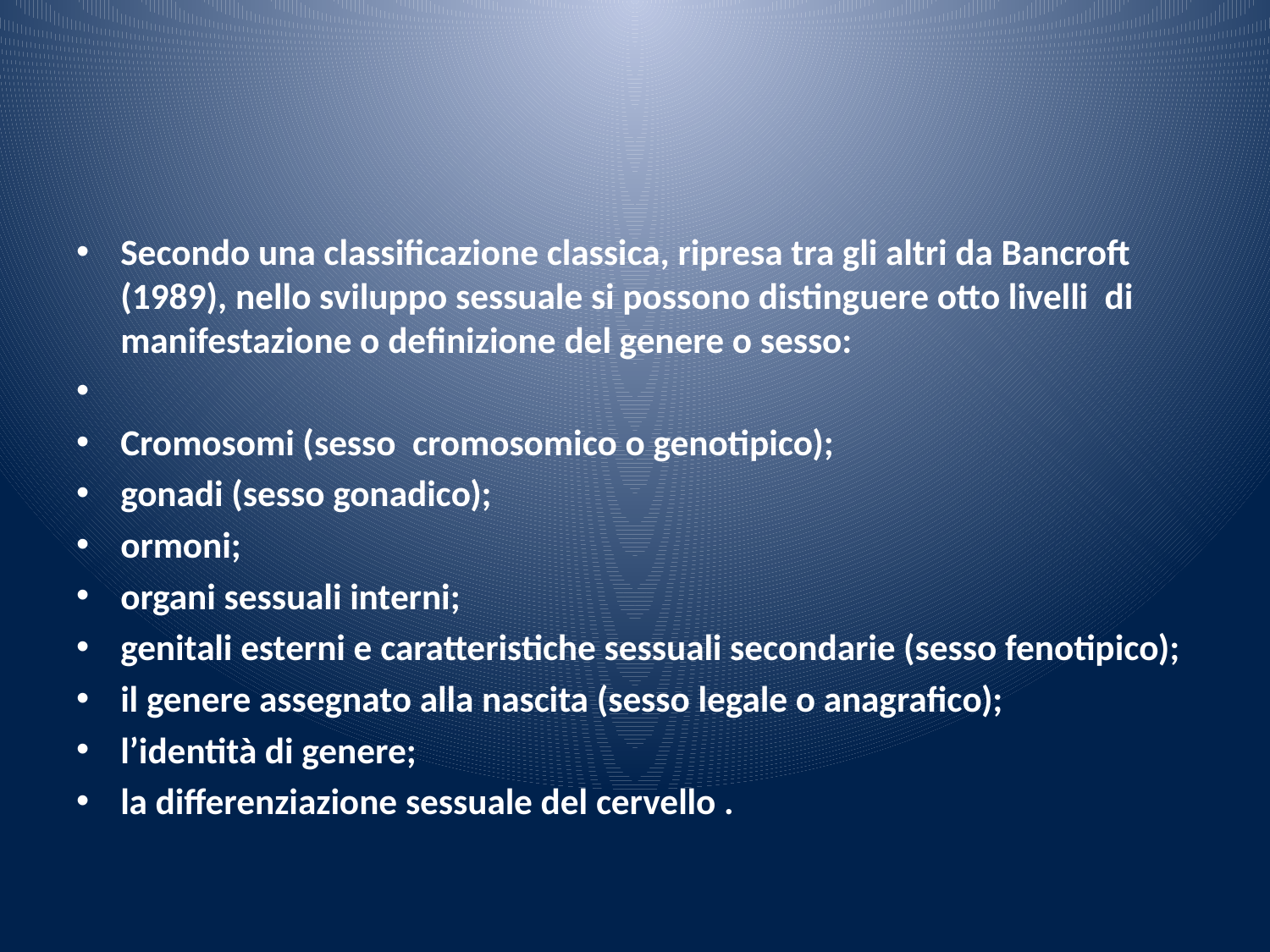

#
Secondo una classificazione classica, ripresa tra gli altri da Bancroft (1989), nello sviluppo sessuale si possono distinguere otto livelli  di manifestazione o definizione del genere o sesso:

Cromosomi (sesso  cromosomico o genotipico);
gonadi (sesso gonadico);
ormoni;
organi sessuali interni;
genitali esterni e caratteristiche sessuali secondarie (sesso fenotipico);
il genere assegnato alla nascita (sesso legale o anagrafico);
l’identità di genere;
la differenziazione sessuale del cervello .